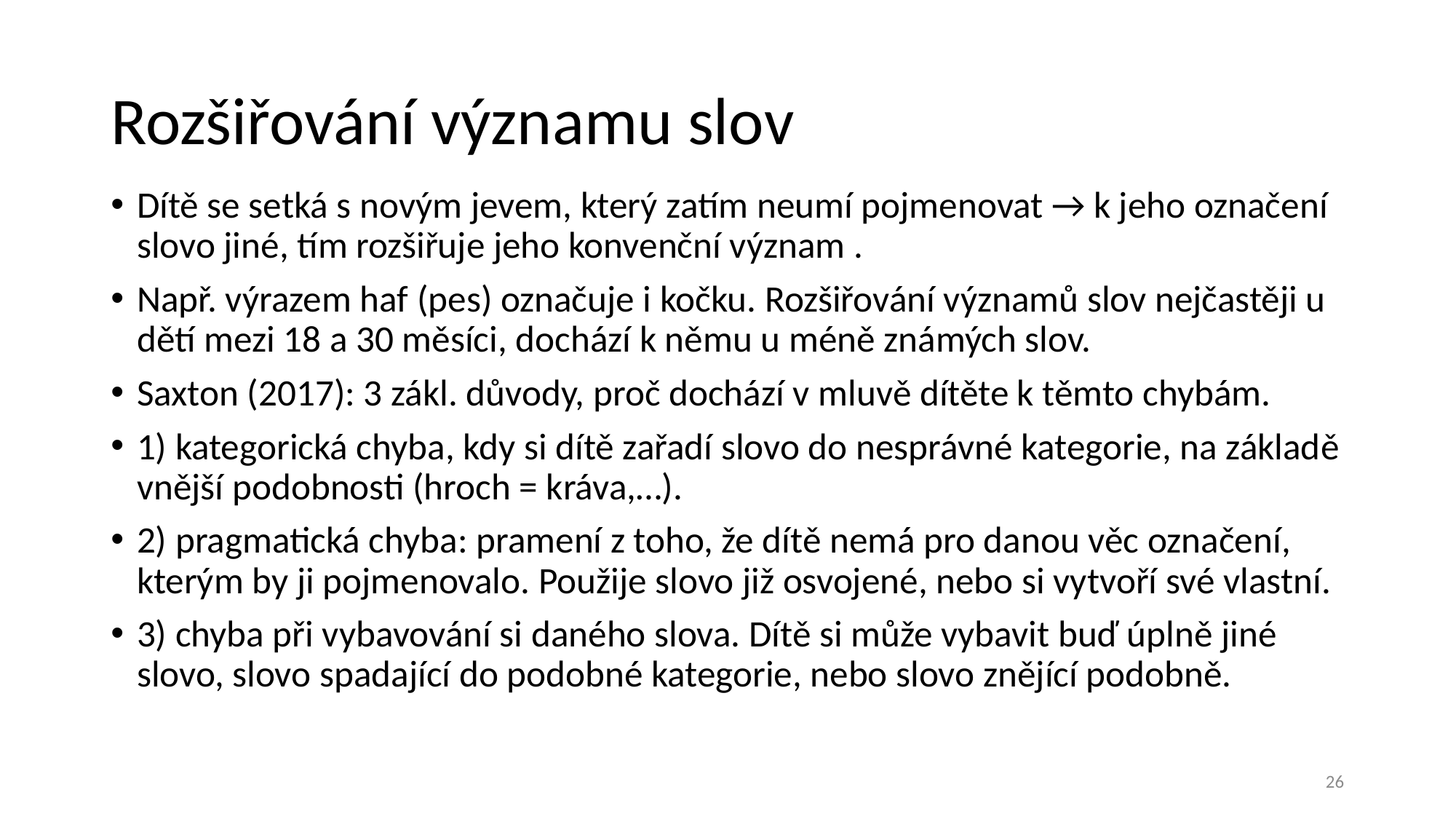

# Rozšiřování významu slov
Dítě se setká s novým jevem, který zatím neumí pojmenovat → k jeho označení slovo jiné, tím rozšiřuje jeho konvenční význam .
Např. výrazem haf (pes) označuje i kočku. Rozšiřování významů slov nejčastěji u dětí mezi 18 a 30 měsíci, dochází k němu u méně známých slov.
Saxton (2017): 3 zákl. důvody, proč dochází v mluvě dítěte k těmto chybám.
1) kategorická chyba, kdy si dítě zařadí slovo do nesprávné kategorie, na základě vnější podobnosti (hroch = kráva,…).
2) pragmatická chyba: pramení z toho, že dítě nemá pro danou věc označení, kterým by ji pojmenovalo. Použije slovo již osvojené, nebo si vytvoří své vlastní.
3) chyba při vybavování si daného slova. Dítě si může vybavit buď úplně jiné slovo, slovo spadající do podobné kategorie, nebo slovo znějící podobně.

26